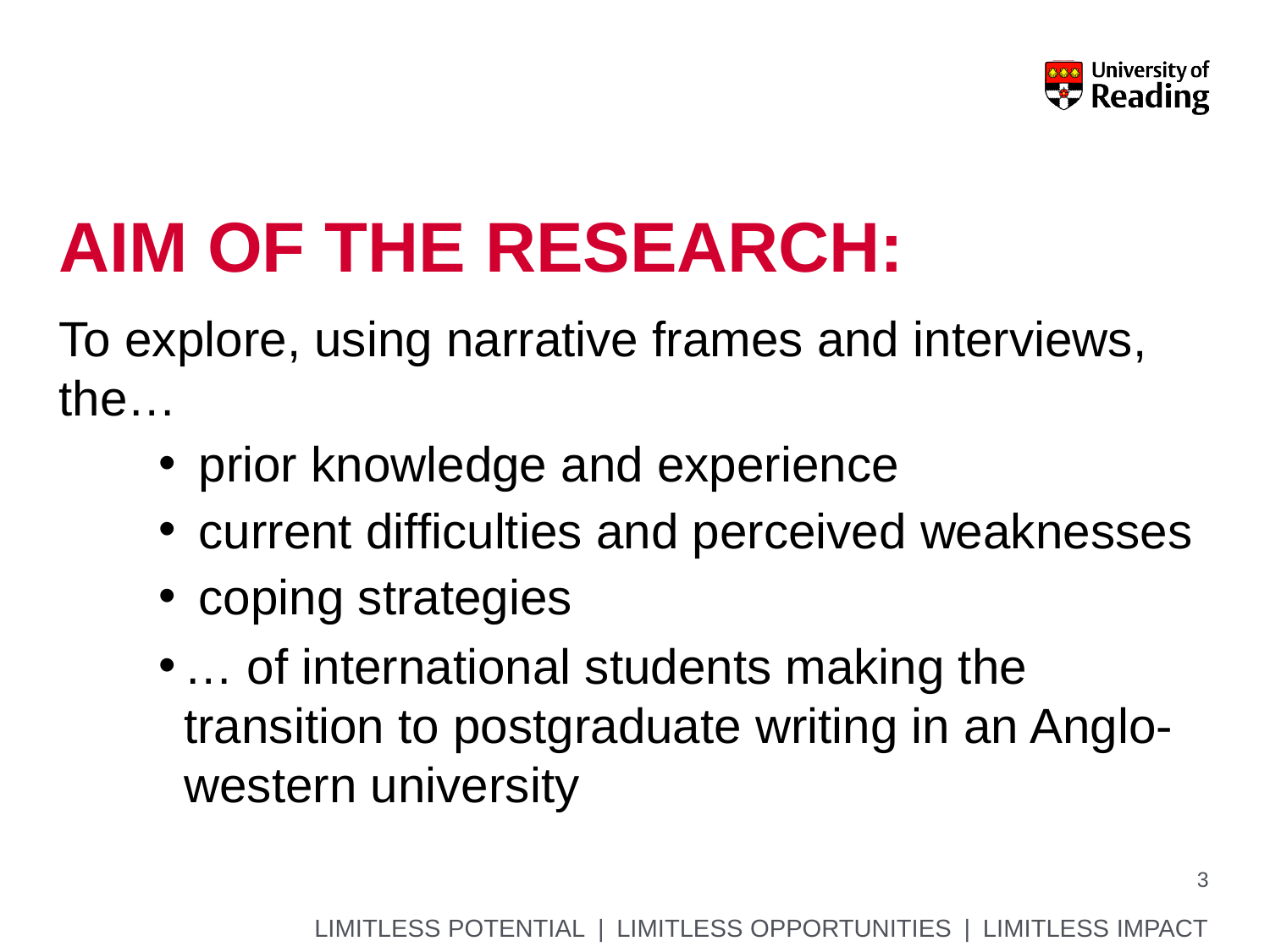

# Aim of the research:
To explore, using narrative frames and interviews, the…
prior knowledge and experience
current difficulties and perceived weaknesses
coping strategies
… of international students making the transition to postgraduate writing in an Anglo-western university

3